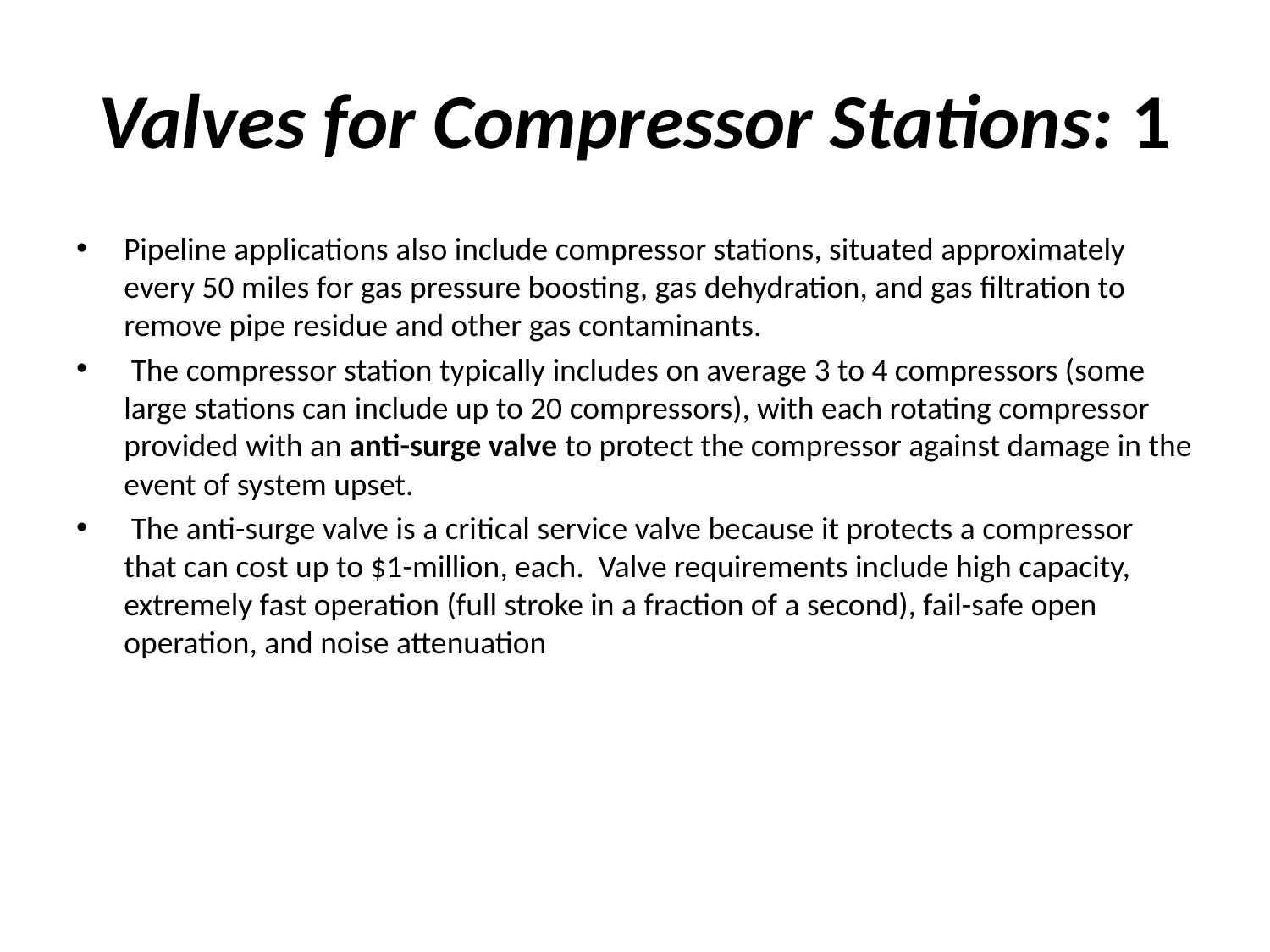

# Valves for Compressor Stations: 1
Pipeline applications also include compressor stations, situated approximately every 50 miles for gas pressure boosting, gas dehydration, and gas filtration to remove pipe residue and other gas contaminants.
 The compressor station typically includes on average 3 to 4 compressors (some large stations can include up to 20 compressors), with each rotating compressor provided with an anti-surge valve to protect the compressor against damage in the event of system upset.
 The anti-surge valve is a critical service valve because it protects a compressor that can cost up to $1-million, each.  Valve requirements include high capacity, extremely fast operation (full stroke in a fraction of a second), fail-safe open operation, and noise attenuation